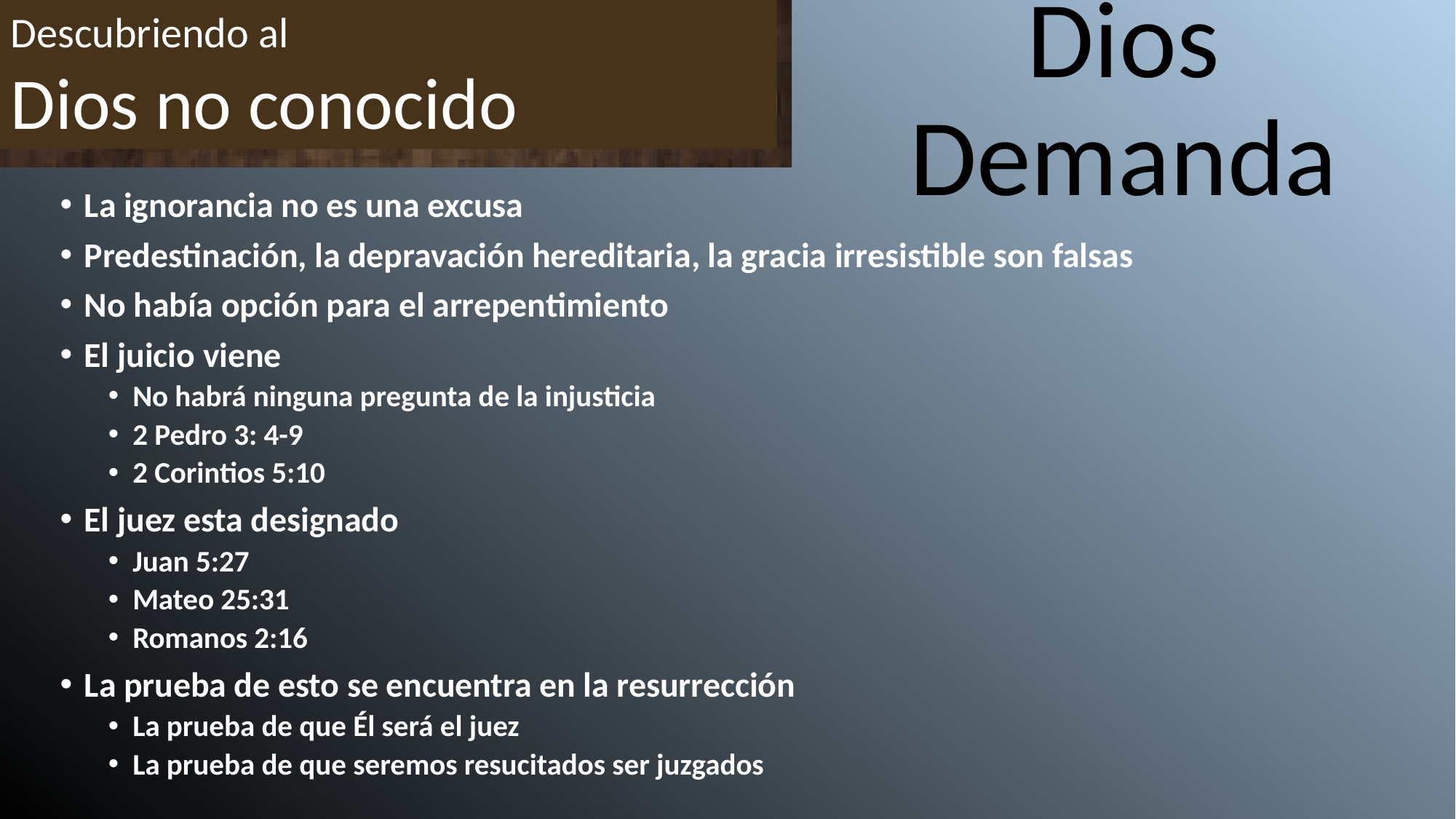

Descubriendo al
Dios no conocido
# Dios Demanda
La ignorancia no es una excusa
Predestinación, la depravación hereditaria, la gracia irresistible son falsas
No había opción para el arrepentimiento
El juicio viene
No habrá ninguna pregunta de la injusticia
2 Pedro 3: 4-9
2 Corintios 5:10
El juez esta designado
Juan 5:27
Mateo 25:31
Romanos 2:16
La prueba de esto se encuentra en la resurrección
La prueba de que Él será el juez
La prueba de que seremos resucitados ser juzgados